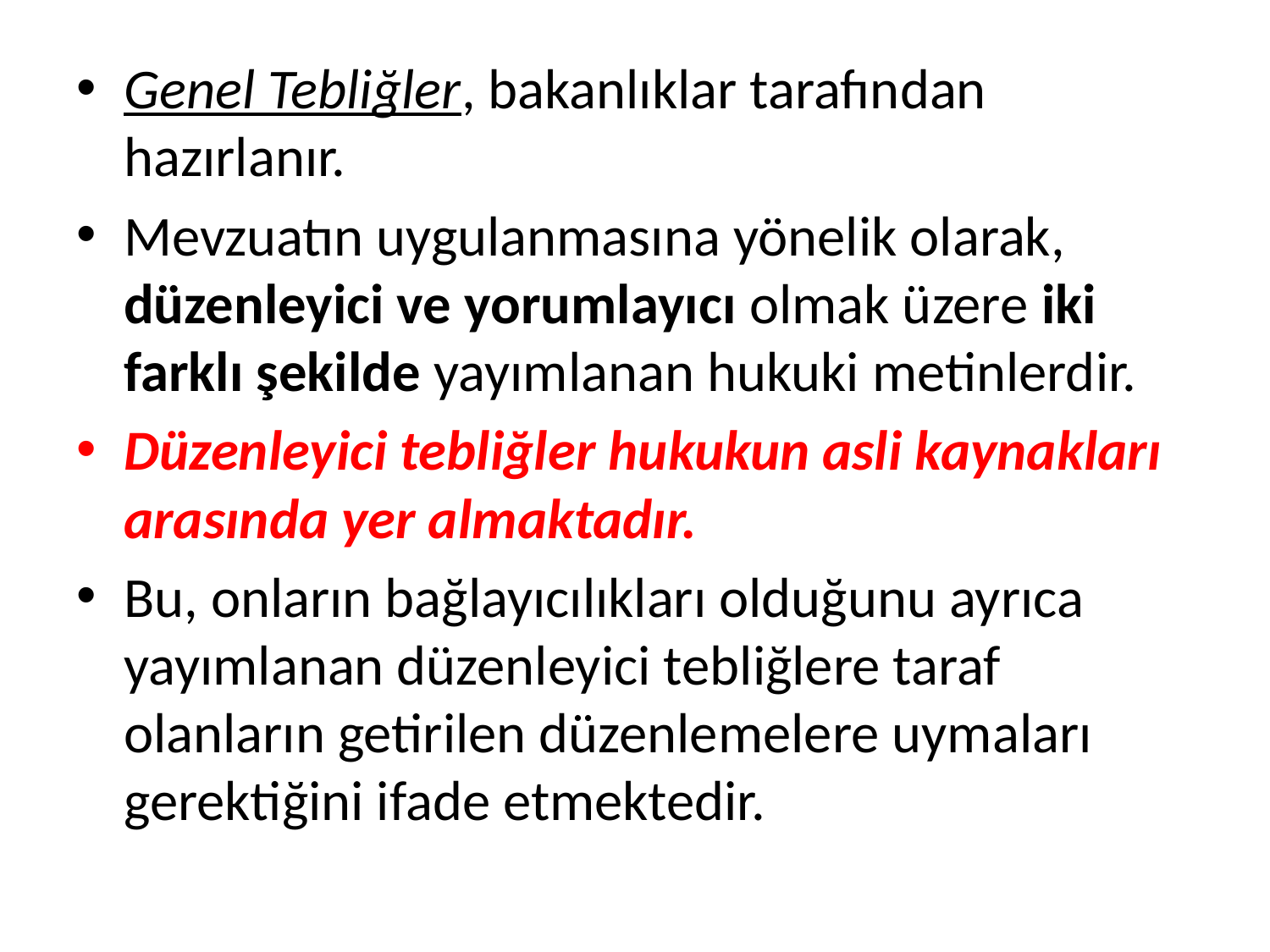

Genel Tebliğler, bakanlıklar tarafından hazırlanır.
Mevzuatın uygulanmasına yönelik olarak, düzenleyici ve yorumlayıcı olmak üzere iki farklı şekilde yayımlanan hukuki metinlerdir.
Düzenleyici tebliğler hukukun asli kaynakları arasında yer almaktadır.
Bu, onların bağlayıcılıkları olduğunu ayrıca yayımlanan düzenleyici tebliğlere taraf olanların getirilen düzenlemelere uymaları gerektiğini ifade etmektedir.